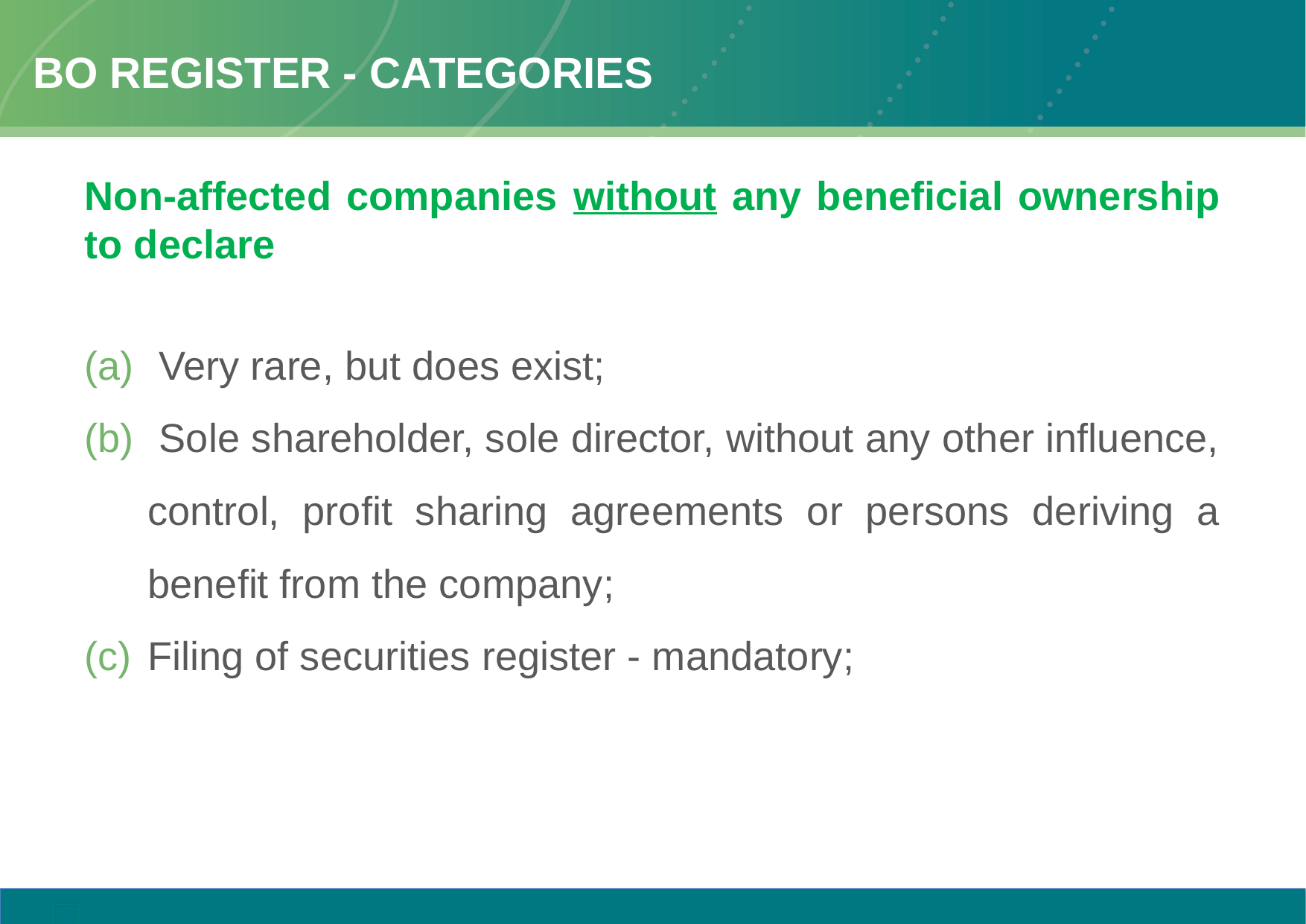

# Bo register - categories
Non-affected companies without any beneficial ownership to declare

 Very rare, but does exist;
 Sole shareholder, sole director, without any other influence, control, profit sharing agreements or persons deriving a benefit from the company;
Filing of securities register - mandatory;